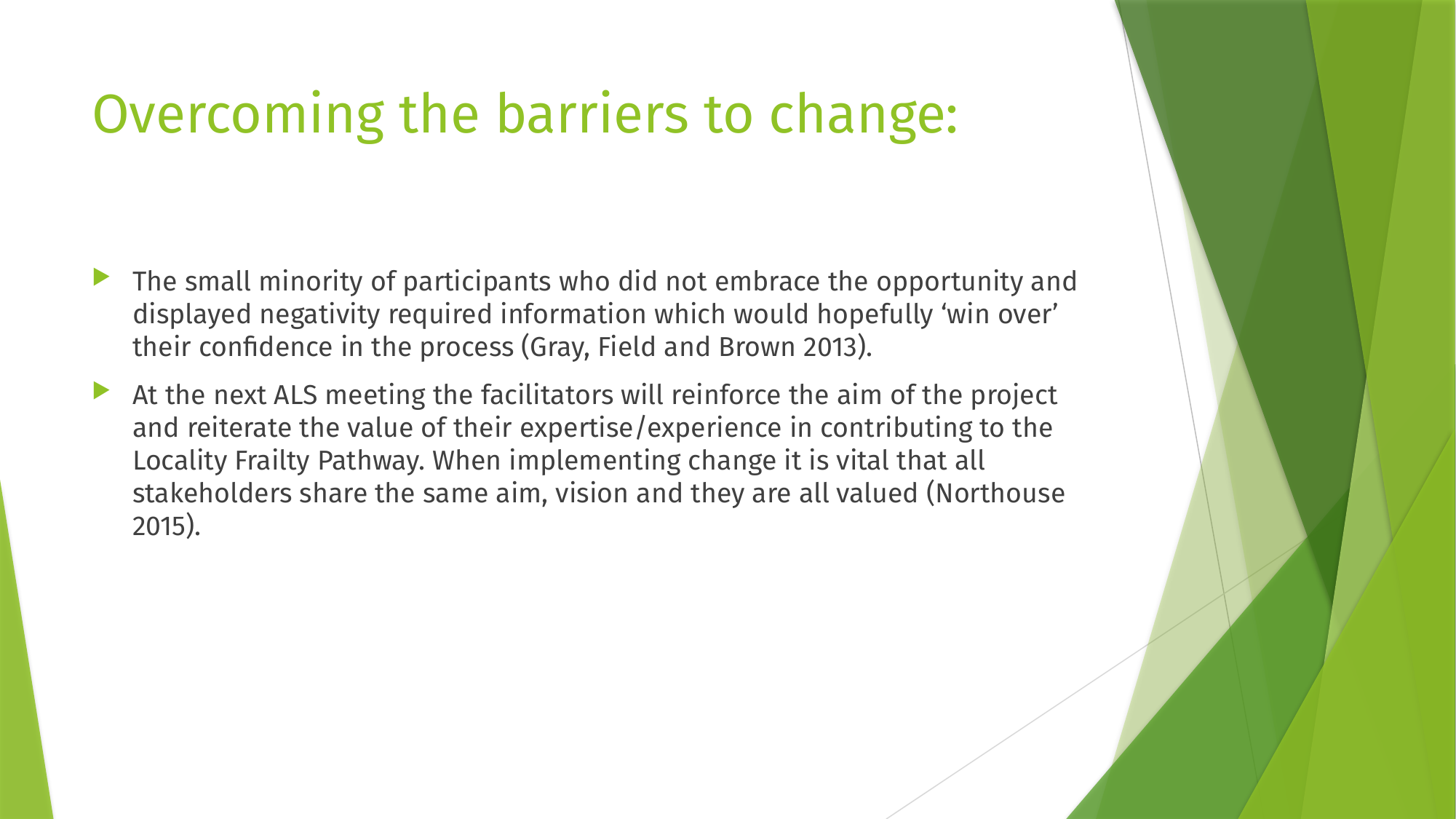

# Overcoming the barriers to change:
The small minority of participants who did not embrace the opportunity and displayed negativity required information which would hopefully ‘win over’ their confidence in the process (Gray, Field and Brown 2013).
At the next ALS meeting the facilitators will reinforce the aim of the project and reiterate the value of their expertise/experience in contributing to the Locality Frailty Pathway. When implementing change it is vital that all stakeholders share the same aim, vision and they are all valued (Northouse 2015).